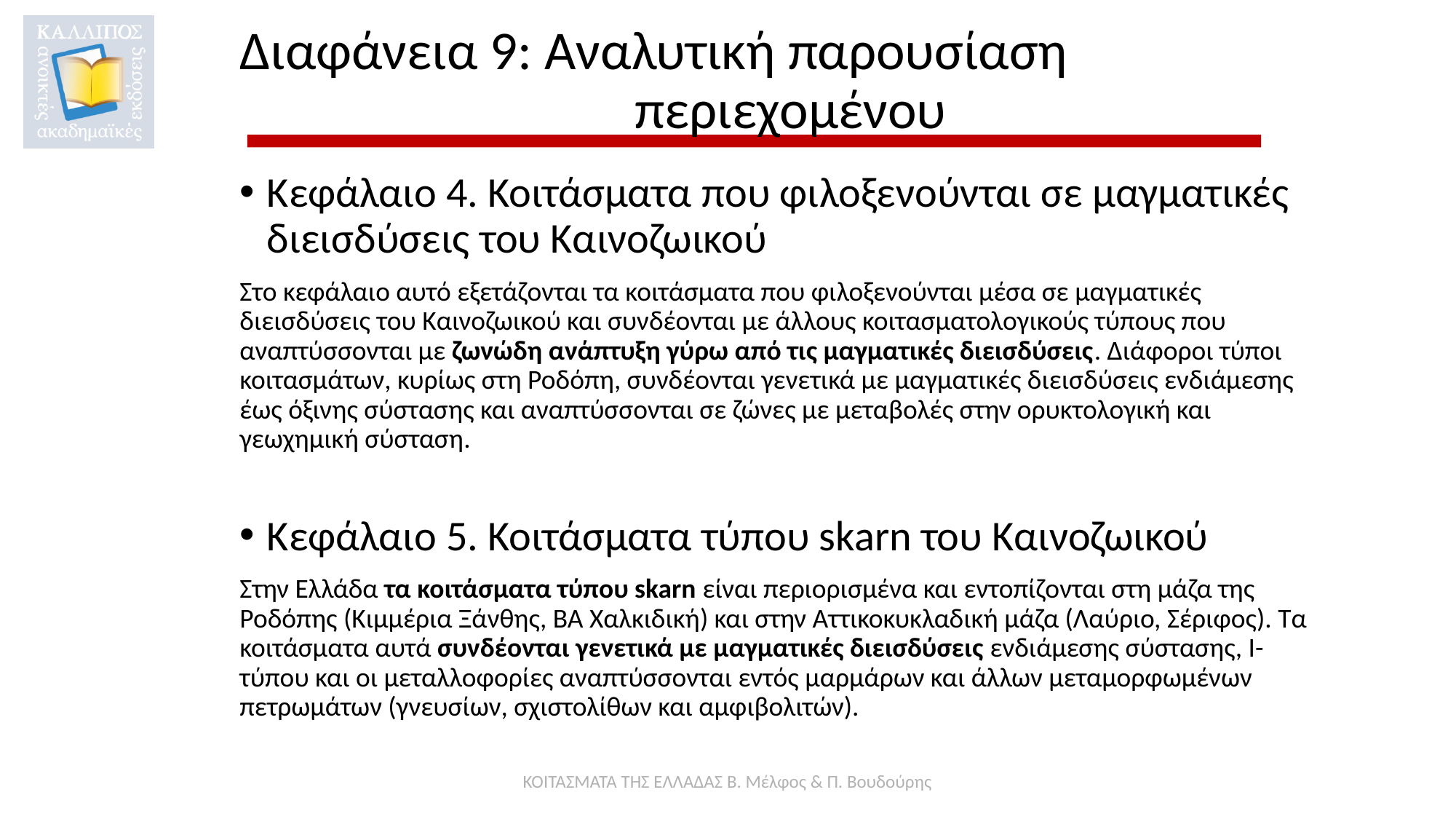

# Διαφάνεια 9: Αναλυτική παρουσίαση περιεχομένου
Κεφάλαιο 4. Κοιτάσματα που φιλοξενούνται σε μαγματικές διεισδύσεις του Καινοζωικού
Στο κεφάλαιο αυτό εξετάζονται τα κοιτάσματα που φιλοξενούνται μέσα σε μαγματικές διεισδύσεις του Καινοζωικού και συνδέονται με άλλους κοιτασματολογικούς τύπους που αναπτύσσονται με ζωνώδη ανάπτυξη γύρω από τις μαγματικές διεισδύσεις. Διάφοροι τύποι κοιτασμάτων, κυρίως στη Ροδόπη, συνδέονται γενετικά με μαγματικές διεισδύσεις ενδιάμεσης έως όξινης σύστασης και αναπτύσσονται σε ζώνες με μεταβολές στην ορυκτολογική και γεωχημική σύσταση.

Κεφάλαιο 5. Κοιτάσματα τύπου skarn του Καινοζωικού
Στην Ελλάδα τα κοιτάσματα τύπου skarn είναι περιορισμένα και εντοπίζονται στη μάζα της Ροδόπης (Κιμμέρια Ξάνθης, ΒΑ Χαλκιδική) και στην Αττικοκυκλαδική μάζα (Λαύριο, Σέριφος). Τα κοιτάσματα αυτά συνδέονται γενετικά με μαγματικές διεισδύσεις ενδιάμεσης σύστασης, Ι-τύπου και οι μεταλλοφορίες αναπτύσσονται εντός μαρμάρων και άλλων μεταμορφωμένων πετρωμάτων (γνευσίων, σχιστολίθων και αμφιβολιτών).
ΚΟΙΤΑΣΜΑΤΑ ΤΗΣ ΕΛΛΑΔΑΣ Β. Μέλφος & Π. Βουδούρης